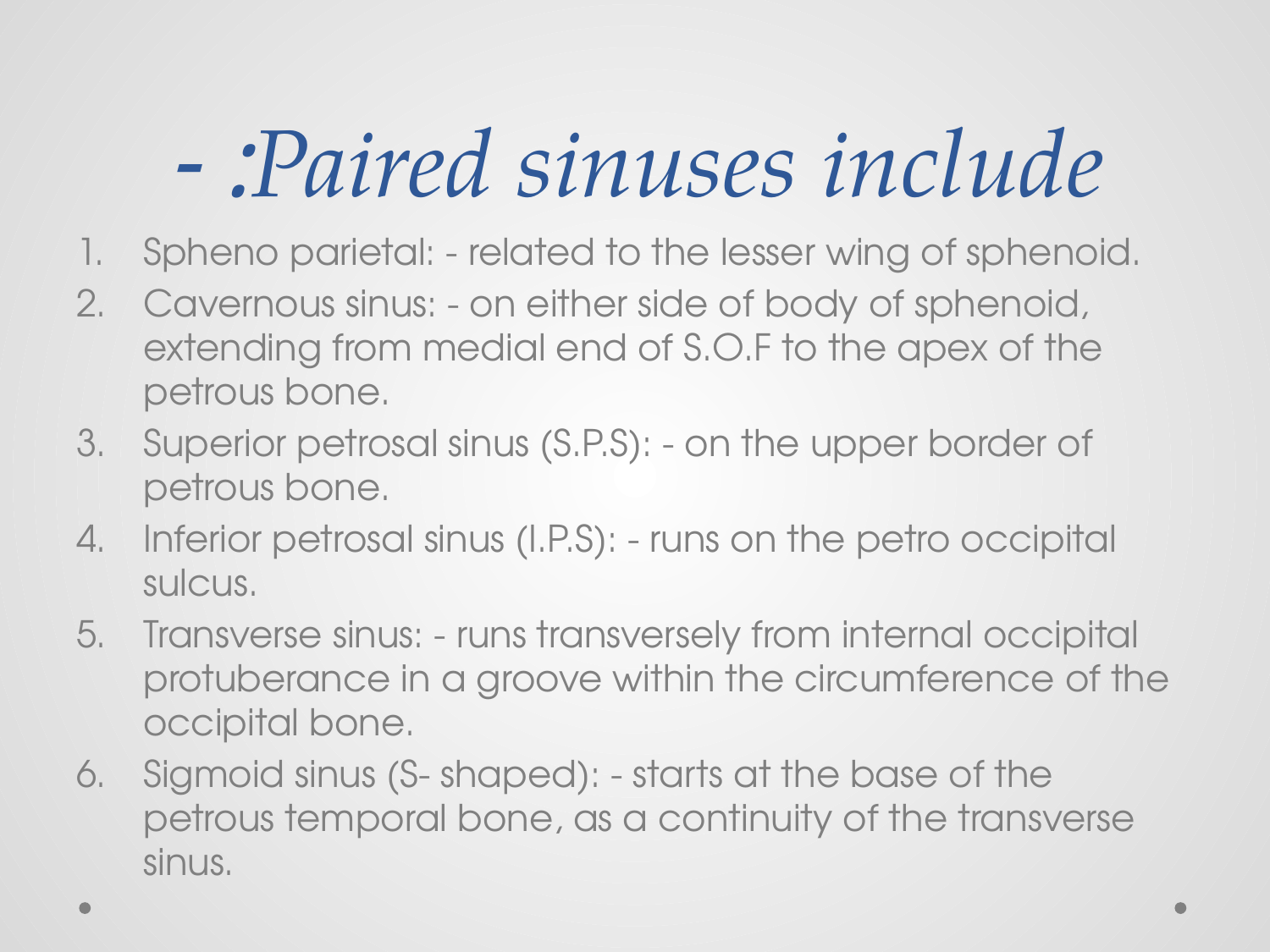

# Paired sinuses include: -
Spheno parietal: - related to the lesser wing of sphenoid.
Cavernous sinus: - on either side of body of sphenoid, extending from medial end of S.O.F to the apex of the petrous bone.
Superior petrosal sinus (S.P.S): - on the upper border of petrous bone.
Inferior petrosal sinus (I.P.S): - runs on the petro occipital sulcus.
Transverse sinus: - runs transversely from internal occipital protuberance in a groove within the circumference of the occipital bone.
Sigmoid sinus (S- shaped): - starts at the base of the petrous temporal bone, as a continuity of the transverse sinus.